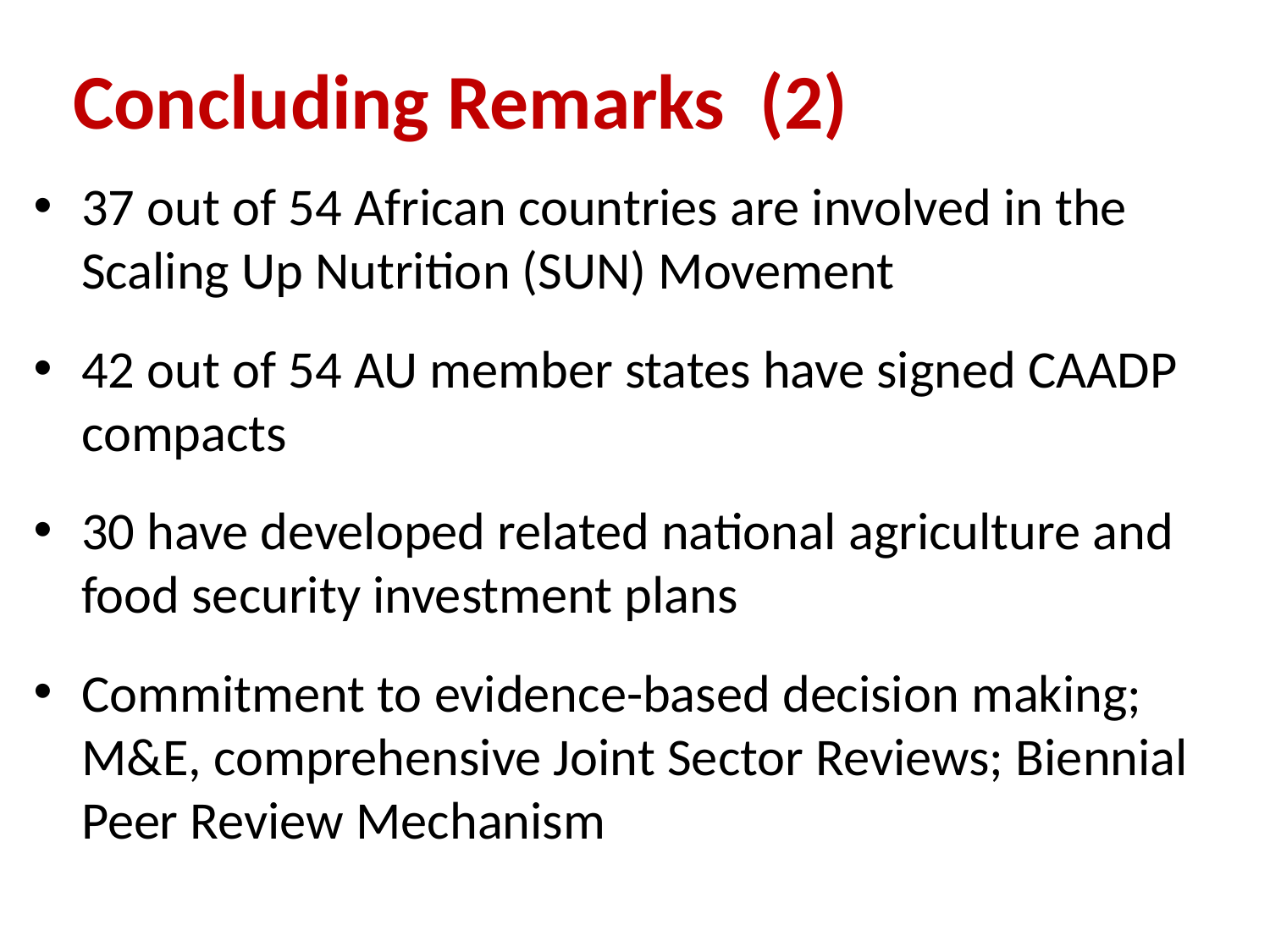

Concluding Remarks  (2)
37 out of 54 African countries are involved in the Scaling Up Nutrition (SUN) Movement

42 out of 54 AU member states have signed CAADP compacts

30 have developed related national agriculture and food security investment plans

Commitment to evidence-based decision making; M&E, comprehensive Joint Sector Reviews; Biennial Peer Review Mechanism